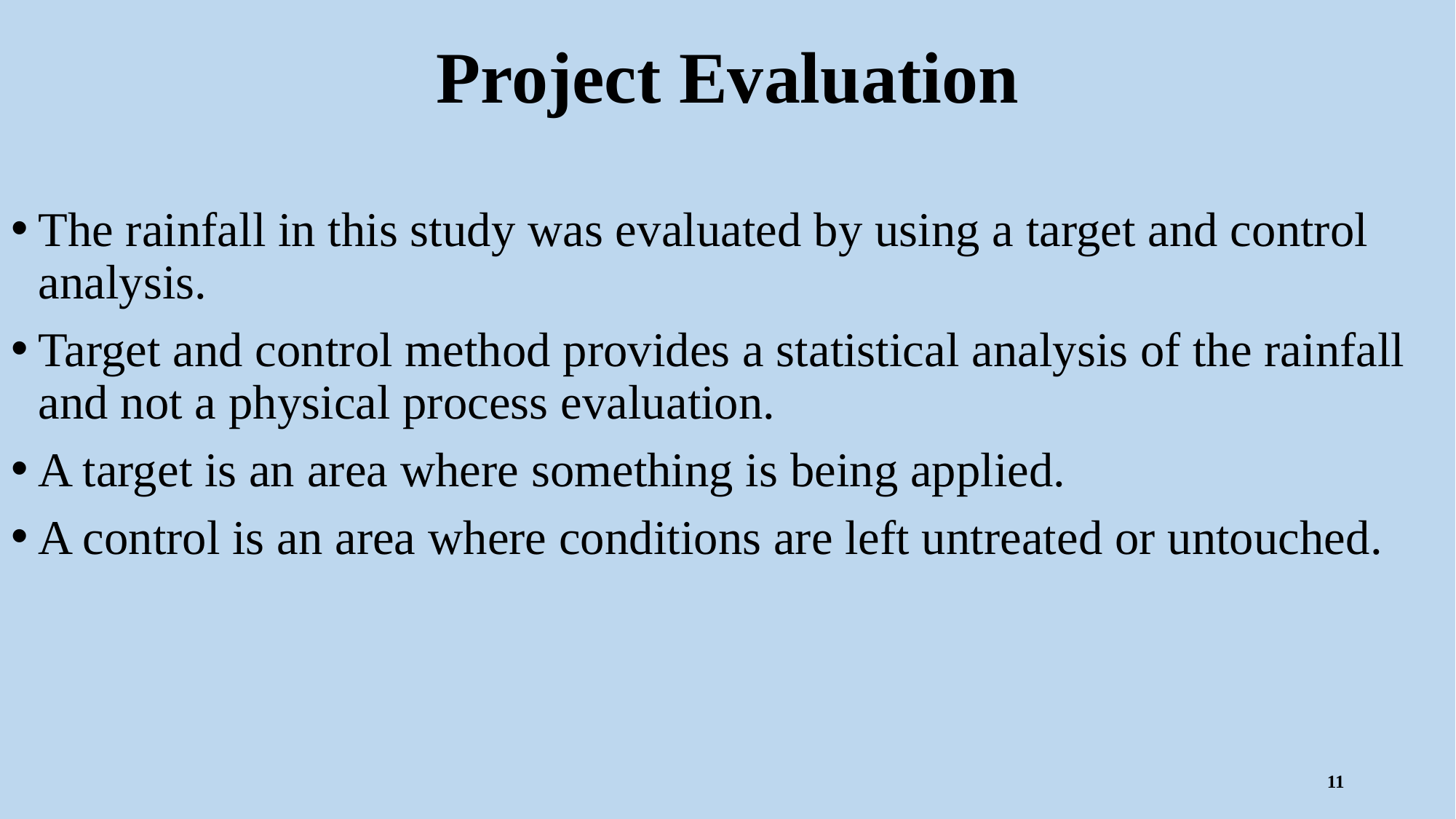

# Project Evaluation
The rainfall in this study was evaluated by using a target and control analysis.
Target and control method provides a statistical analysis of the rainfall and not a physical process evaluation.
A target is an area where something is being applied.
A control is an area where conditions are left untreated or untouched.
11